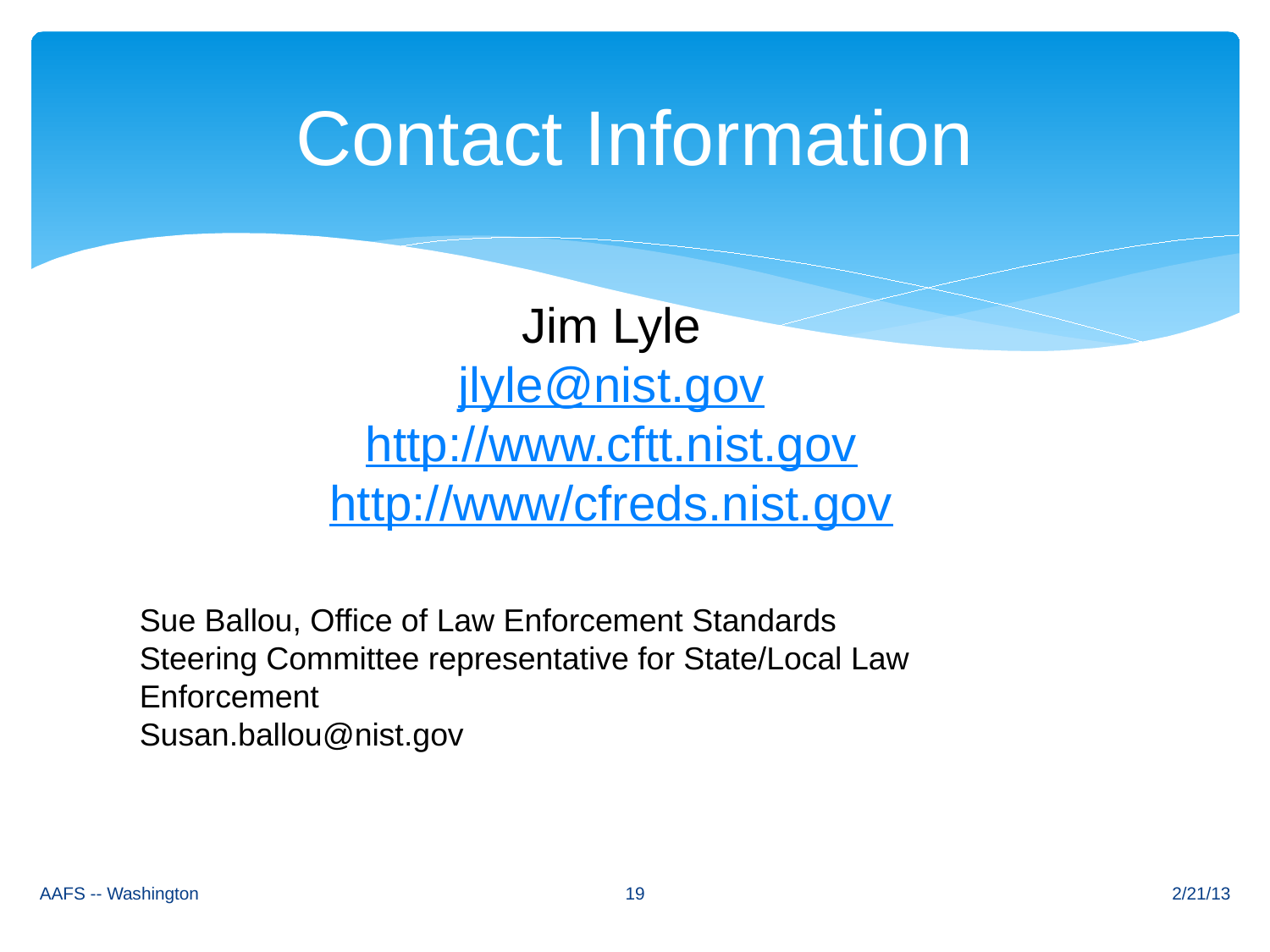

# Contact Information
Jim Lyle
jlyle@nist.gov
http://www.cftt.nist.gov
http://www/cfreds.nist.gov
Sue Ballou, Office of Law Enforcement Standards
Steering Committee representative for State/Local Law Enforcement
Susan.ballou@nist.gov
19
AAFS -- Washington
2/21/13